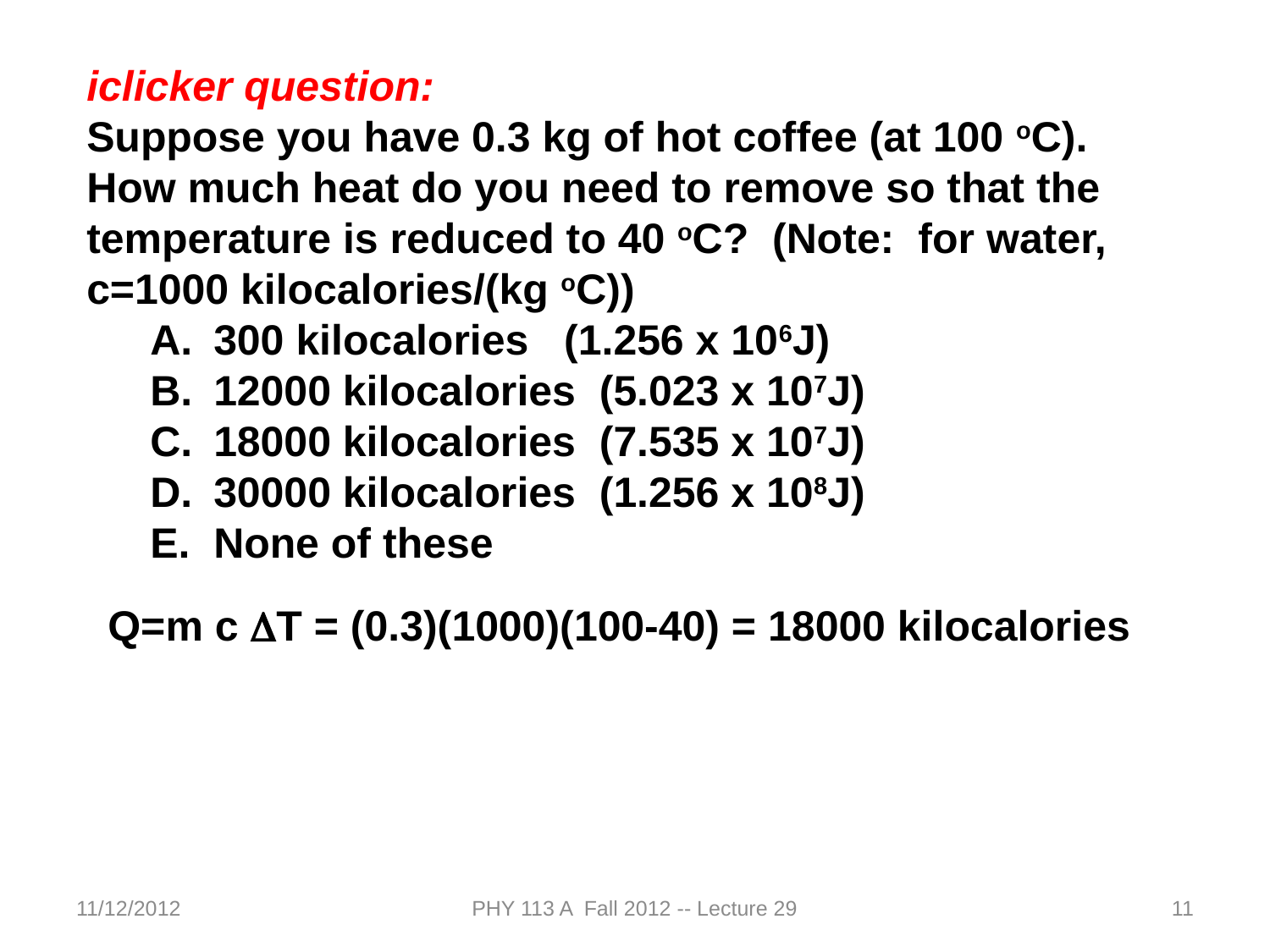

iclicker question:
Suppose you have 0.3 kg of hot coffee (at 100 oC).   How much heat do you need to remove so that the temperature is reduced to 40 oC?  (Note:  for water, c=1000 kilocalories/(kg oC))
300 kilocalories   (1.256 x 106J)
12000 kilocalories  (5.023 x 107J)
18000 kilocalories  (7.535 x 107J)
30000 kilocalories  (1.256 x 108J)
None of these
Q=m c ΔT = (0.3)(1000)(100-40) = 18000 kilocalories
11/12/2012
PHY 113 A  Fall 2012 -- Lecture 29
11